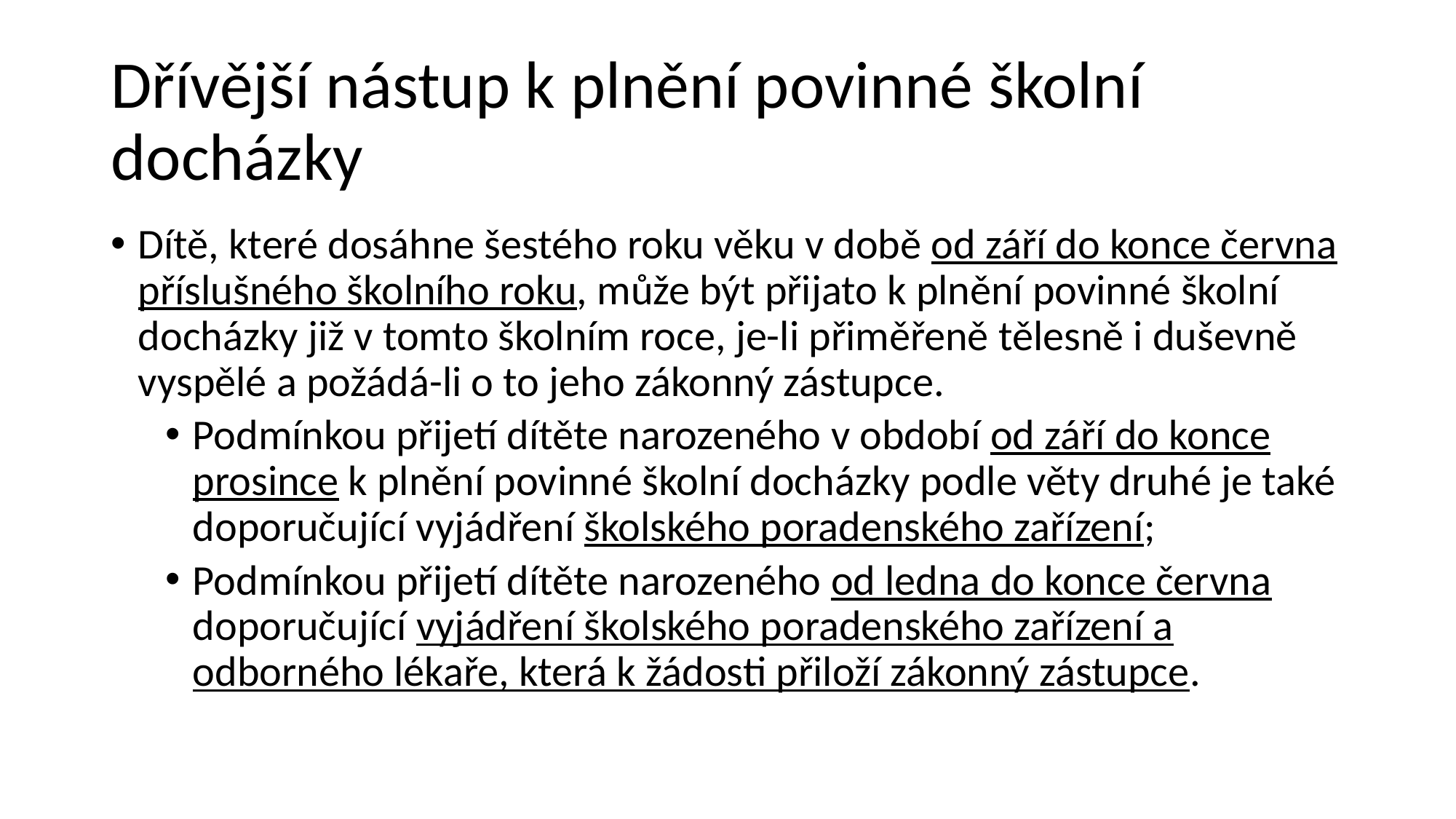

# Dřívější nástup k plnění povinné školní docházky
Dítě, které dosáhne šestého roku věku v době od září do konce června příslušného školního roku, může být přijato k plnění povinné školní docházky již v tomto školním roce, je-li přiměřeně tělesně i duševně vyspělé a požádá-li o to jeho zákonný zástupce.
Podmínkou přijetí dítěte narozeného v období od září do konce prosince k plnění povinné školní docházky podle věty druhé je také doporučující vyjádření školského poradenského zařízení;
Podmínkou přijetí dítěte narozeného od ledna do konce června doporučující vyjádření školského poradenského zařízení a odborného lékaře, která k žádosti přiloží zákonný zástupce.